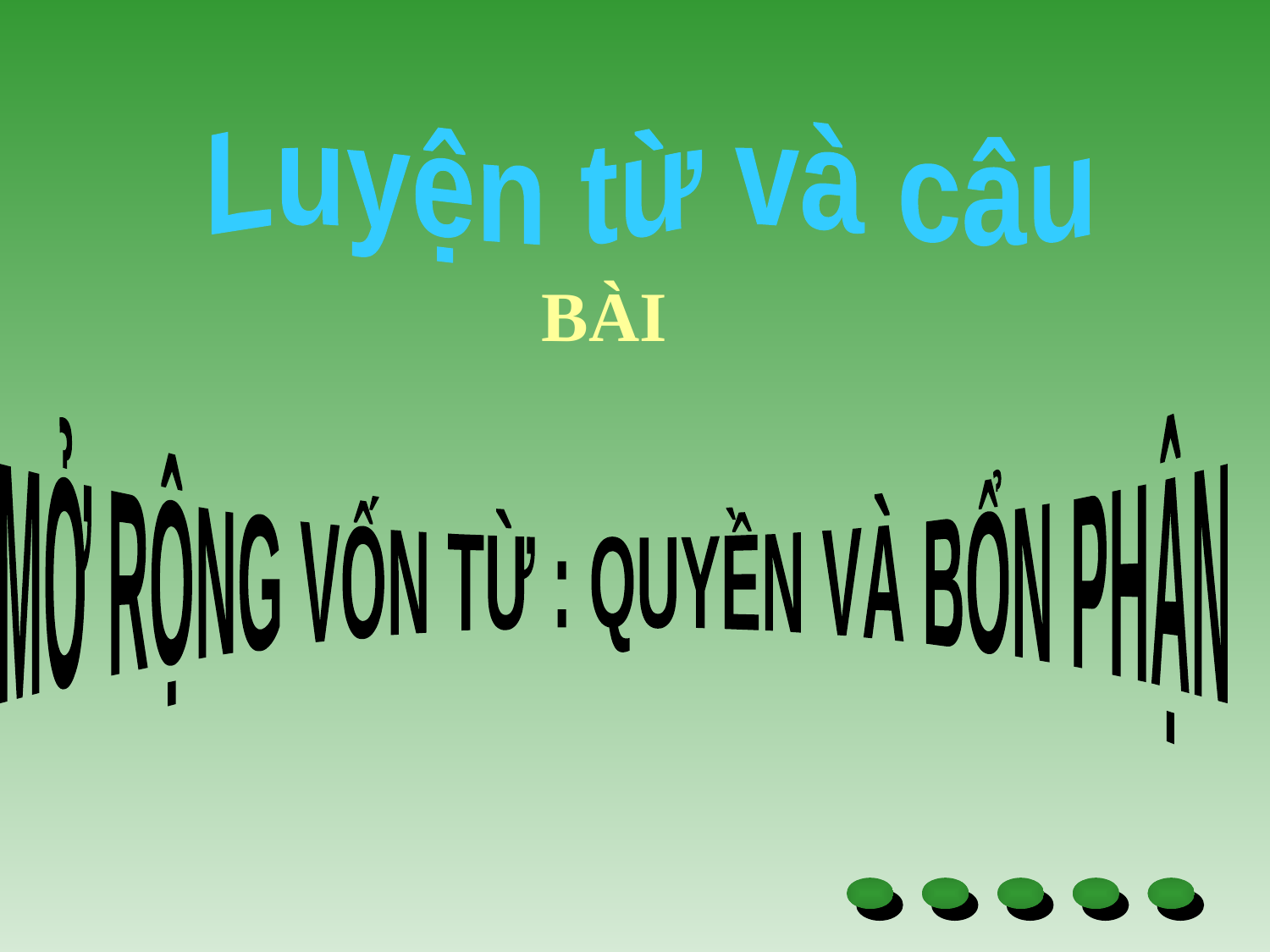

Luyện từ và câu
BÀI
MỞ RỘNG VỐN TỪ : QUYỀN VÀ BỔN PHẬN